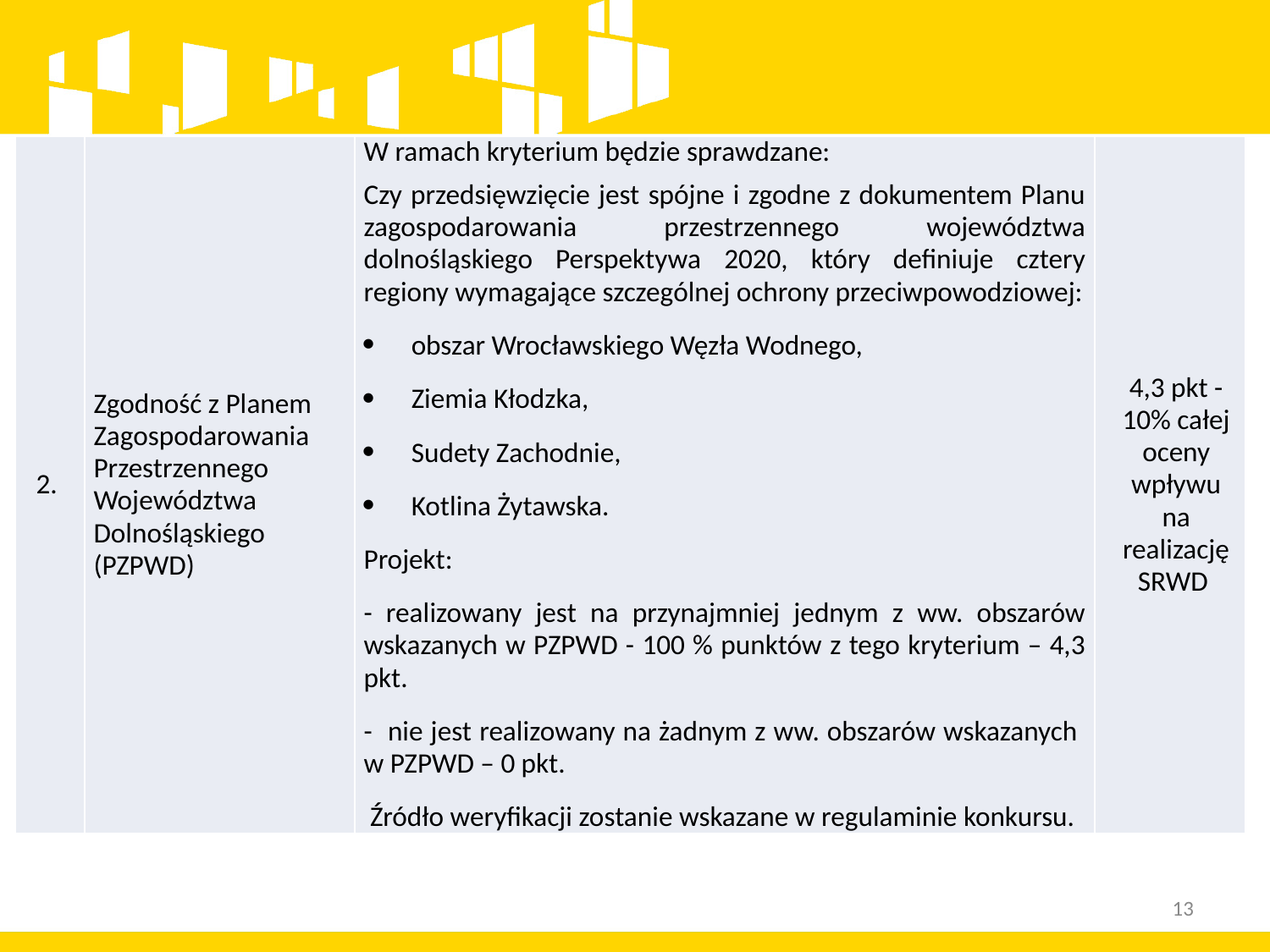

| 2. | Zgodność z Planem Zagospodarowania Przestrzennego Województwa Dolnośląskiego (PZPWD) | W ramach kryterium będzie sprawdzane: Czy przedsięwzięcie jest spójne i zgodne z dokumentem Planu zagospodarowania przestrzennego województwa dolnośląskiego Perspektywa 2020, który definiuje cztery regiony wymagające szczególnej ochrony przeciwpowodziowej: obszar Wrocławskiego Węzła Wodnego, Ziemia Kłodzka, Sudety Zachodnie, Kotlina Żytawska. Projekt: - realizowany jest na przynajmniej jednym z ww. obszarów wskazanych w PZPWD - 100 % punktów z tego kryterium – 4,3 pkt. - nie jest realizowany na żadnym z ww. obszarów wskazanych w PZPWD – 0 pkt.  Źródło weryfikacji zostanie wskazane w regulaminie konkursu. | 4,3 pkt - 10% całej oceny wpływu na realizację SRWD |
| --- | --- | --- | --- |
13